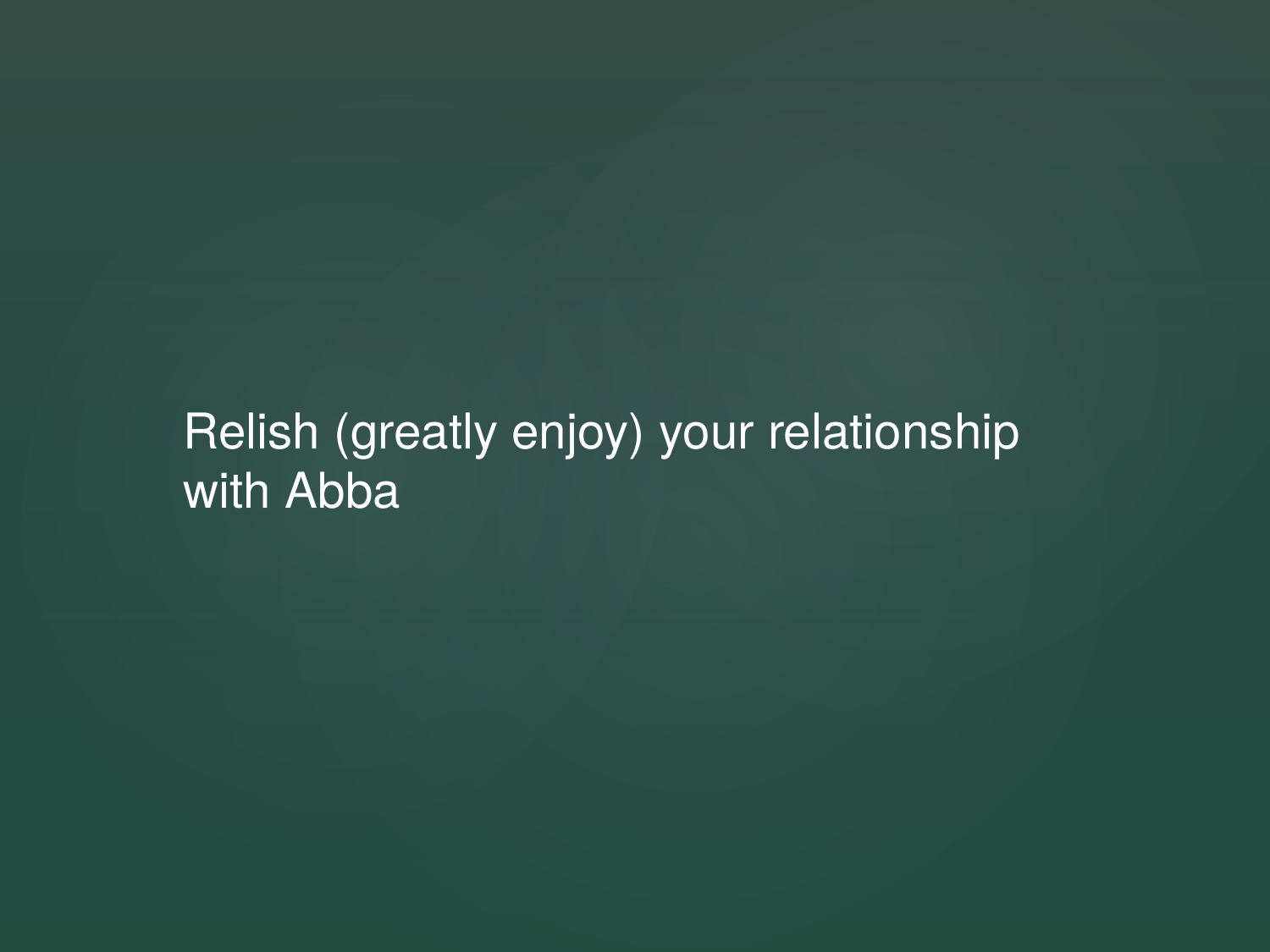

Relish (greatly enjoy) your relationship with Abba